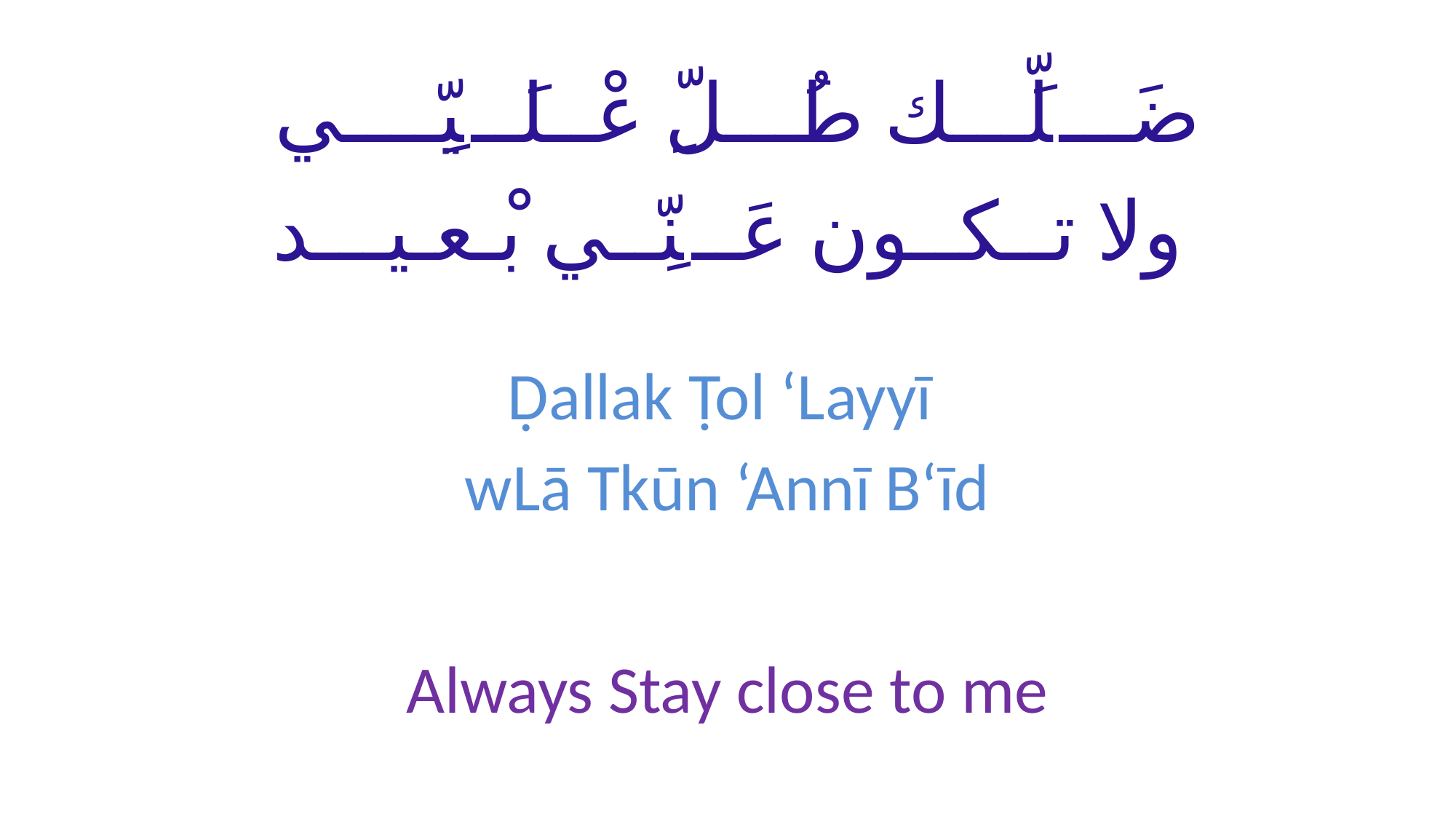

# ضَـــلَّـــك طُـــلِّ عْــلَــيِّــــي ولا تــكــون عَــنِّــي بْـعـيـــد
Ḍallak Ṭol ‘Layyī
wLā Tkūn ‘Annī B‘īd
Always Stay close to me